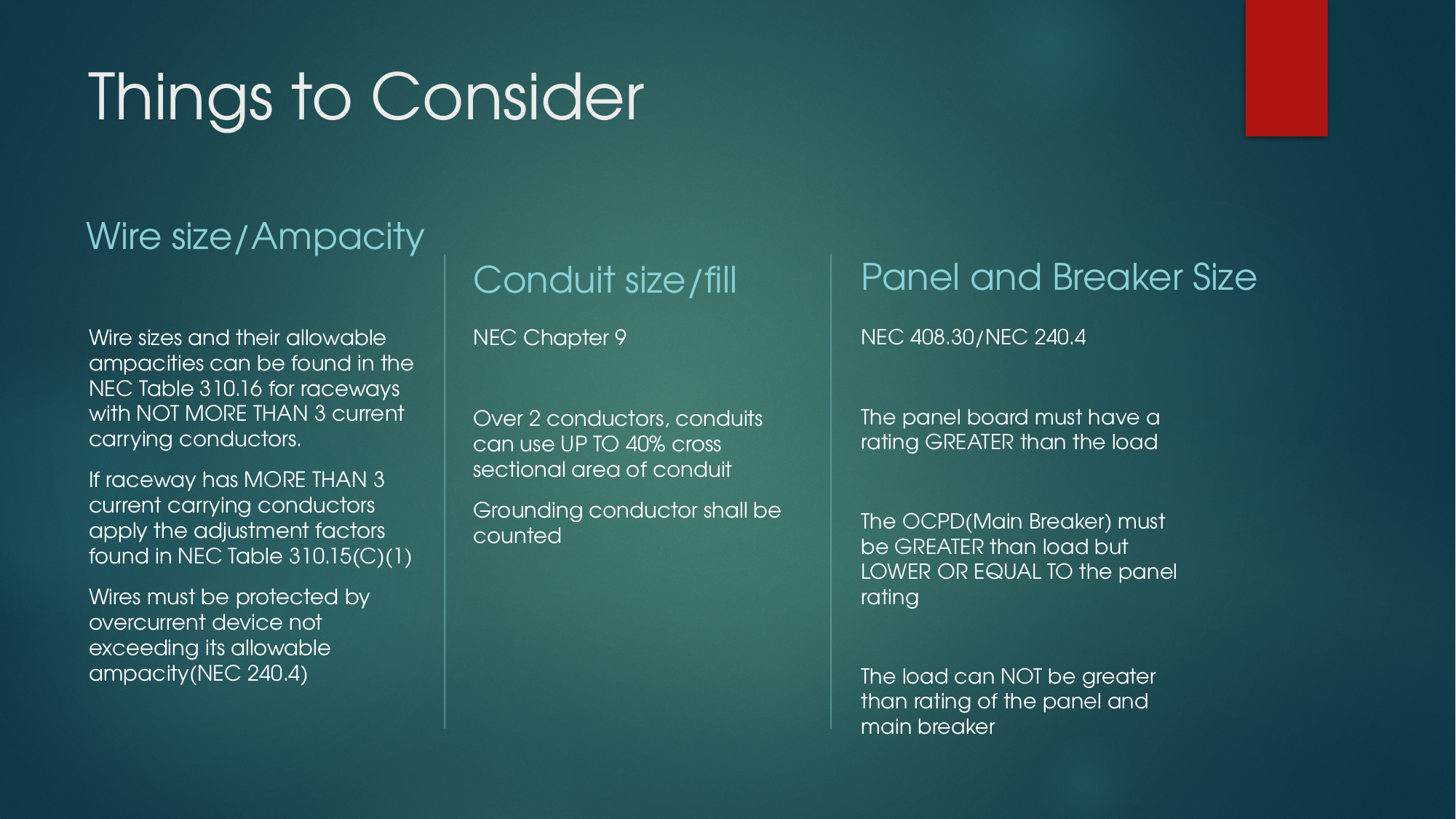

# Things to Consider
Panel and Breaker Size
Wire size/Ampacity
Conduit size/fill
Wire sizes and their allowable ampacities can be found in the NEC Table 310.16 for raceways with NOT MORE THAN 3 current carrying conductors.
If raceway has MORE THAN 3 current carrying conductors apply the adjustment factors found in NEC Table 310.15(C)(1)
Wires must be protected by overcurrent device not exceeding its allowable ampacity(NEC 240.4)
NEC Chapter 9

Over 2 conductors, conduits can use UP TO 40% cross sectional area of conduit
Grounding conductor shall be counted
NEC 408.30/NEC 240.4

The panel board must have a rating GREATER than the load

The OCPD(Main Breaker) must be GREATER than load but LOWER OR EQUAL TO the panel rating

The load can NOT be greater than rating of the panel and main breaker